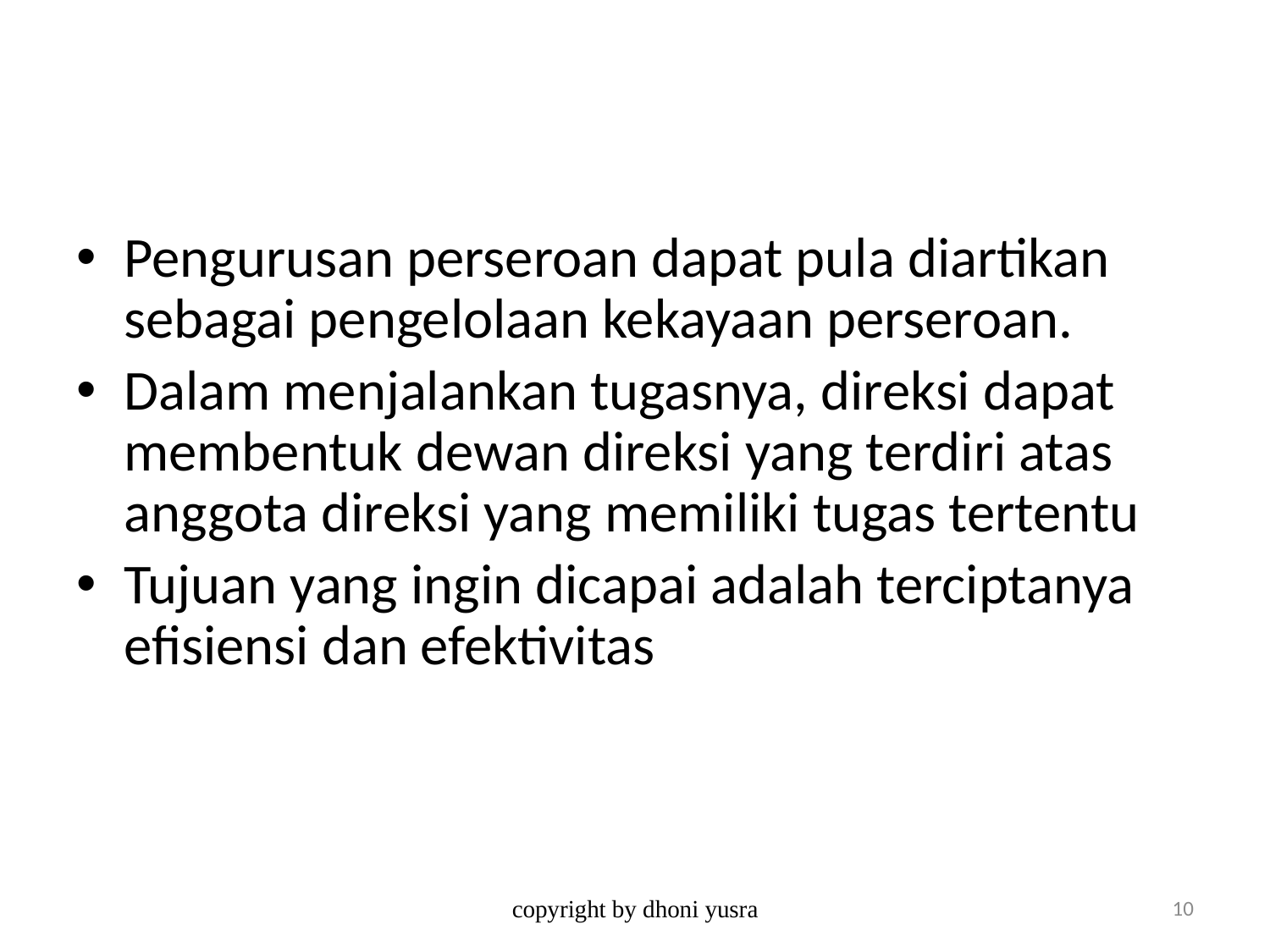

#
Pengurusan perseroan dapat pula diartikan sebagai pengelolaan kekayaan perseroan.
Dalam menjalankan tugasnya, direksi dapat membentuk dewan direksi yang terdiri atas anggota direksi yang memiliki tugas tertentu
Tujuan yang ingin dicapai adalah terciptanya efisiensi dan efektivitas
copyright by dhoni yusra
10